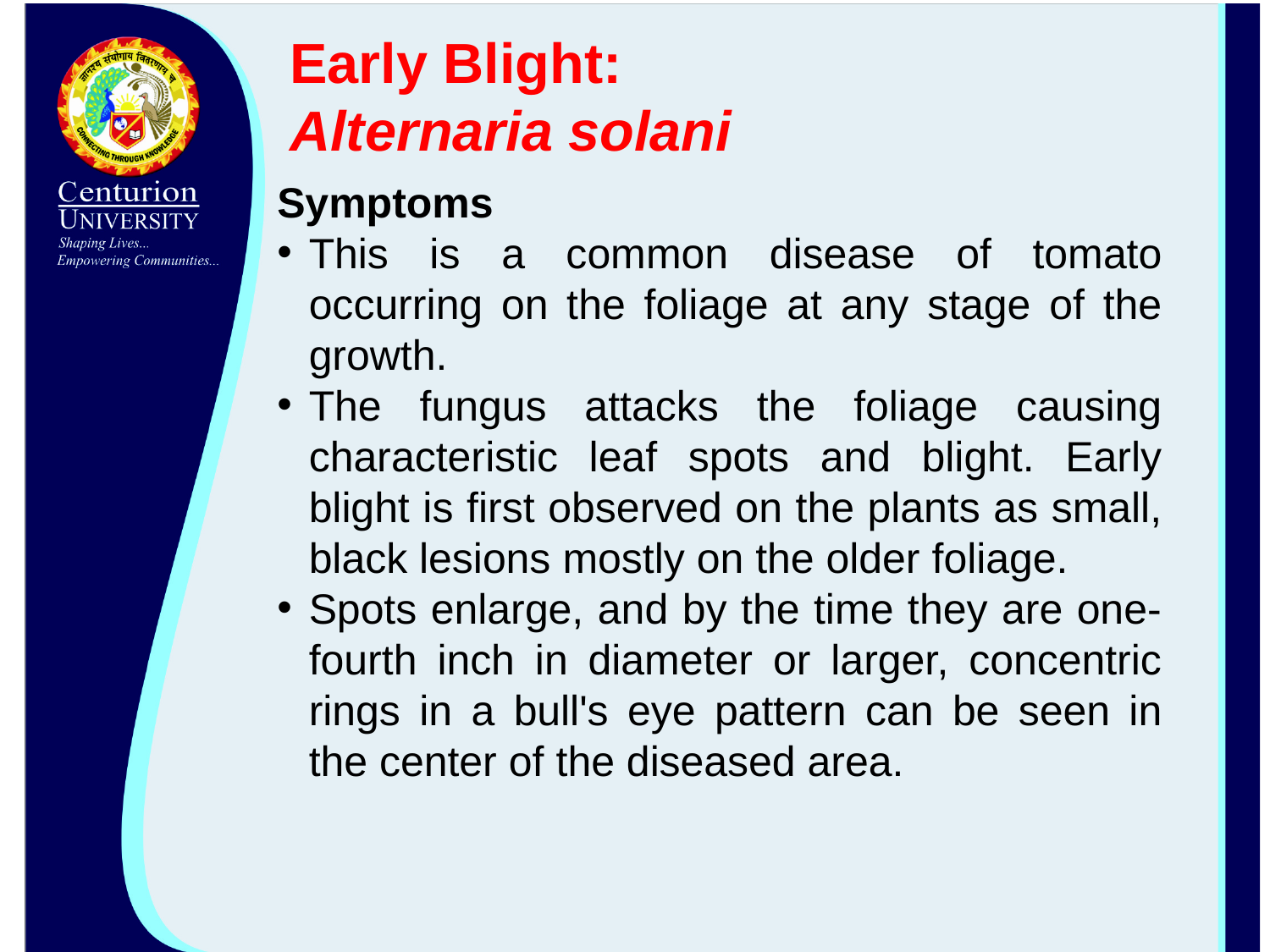

Early Blight:
Alternaria solani
Symptoms
This is a common disease of tomato occurring on the foliage at any stage of the growth.
The fungus attacks the foliage causing characteristic leaf spots and blight. Early blight is first observed on the plants as small, black lesions mostly on the older foliage.
Spots enlarge, and by the time they are one-fourth inch in diameter or larger, concentric rings in a bull's eye pattern can be seen in the center of the diseased area.